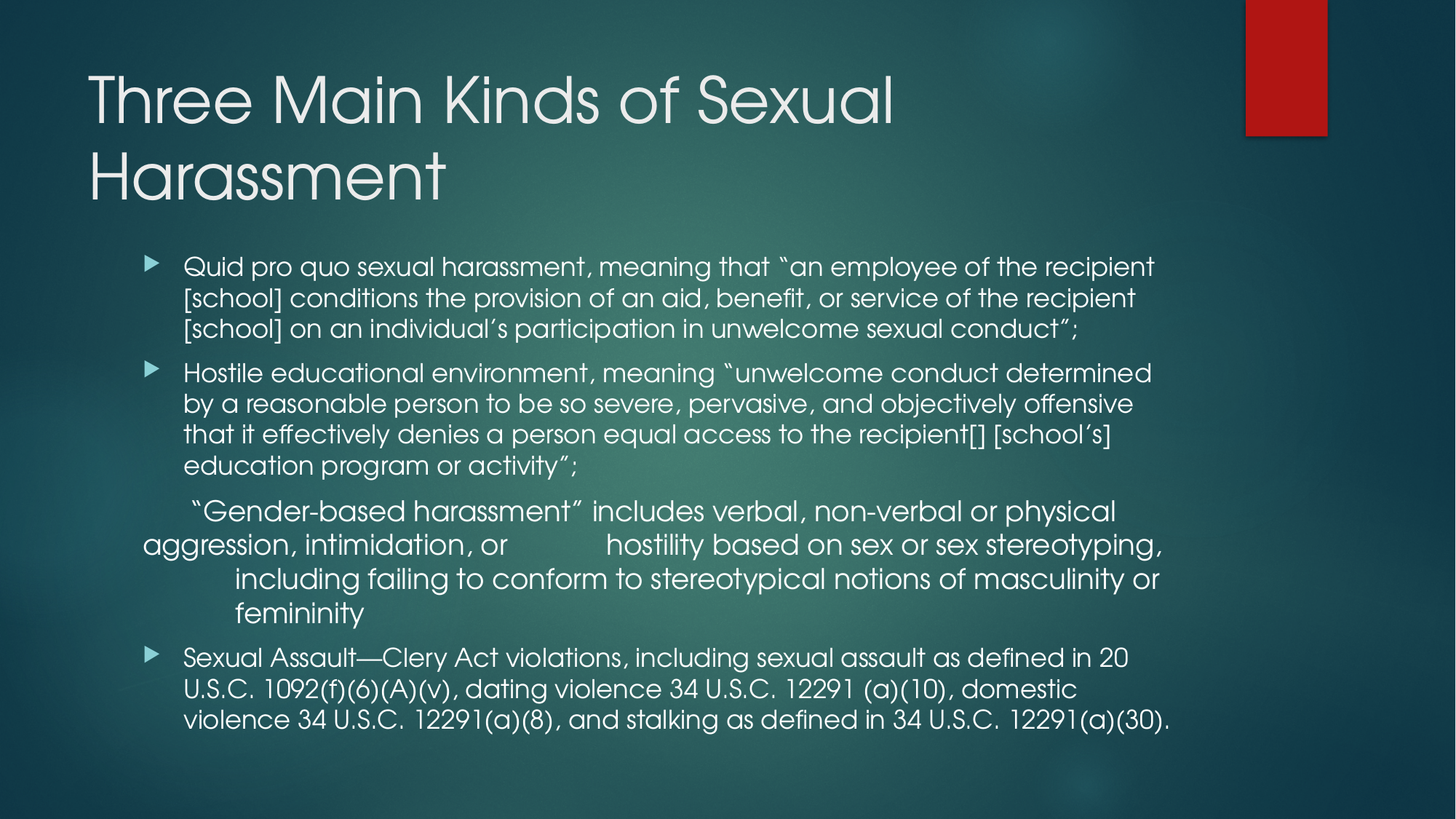

# Three Main Kinds of Sexual Harassment
Quid pro quo sexual harassment, meaning that “an employee of the recipient [school] conditions the provision of an aid, benefit, or service of the recipient [school] on an individual’s participation in unwelcome sexual conduct”;
Hostile educational environment, meaning “unwelcome conduct determined by a reasonable person to be so severe, pervasive, and objectively offensive that it effectively denies a person equal access to the recipient[] [school’s] education program or activity”;
      “Gender-based harassment” includes verbal, non-verbal or physical 	aggression, intimidation, or 	hostility based on sex or sex stereotyping, 	including failing to conform to stereotypical notions of masculinity or 	femininity
Sexual Assault—Clery Act violations, including sexual assault as defined in 20  U.S.C. 1092(f)(6)(A)(v), dating violence 34 U.S.C. 12291 (a)(10), domestic violence 34 U.S.C. 12291(a)(8), and stalking as defined in 34 U.S.C. 12291(a)(30).